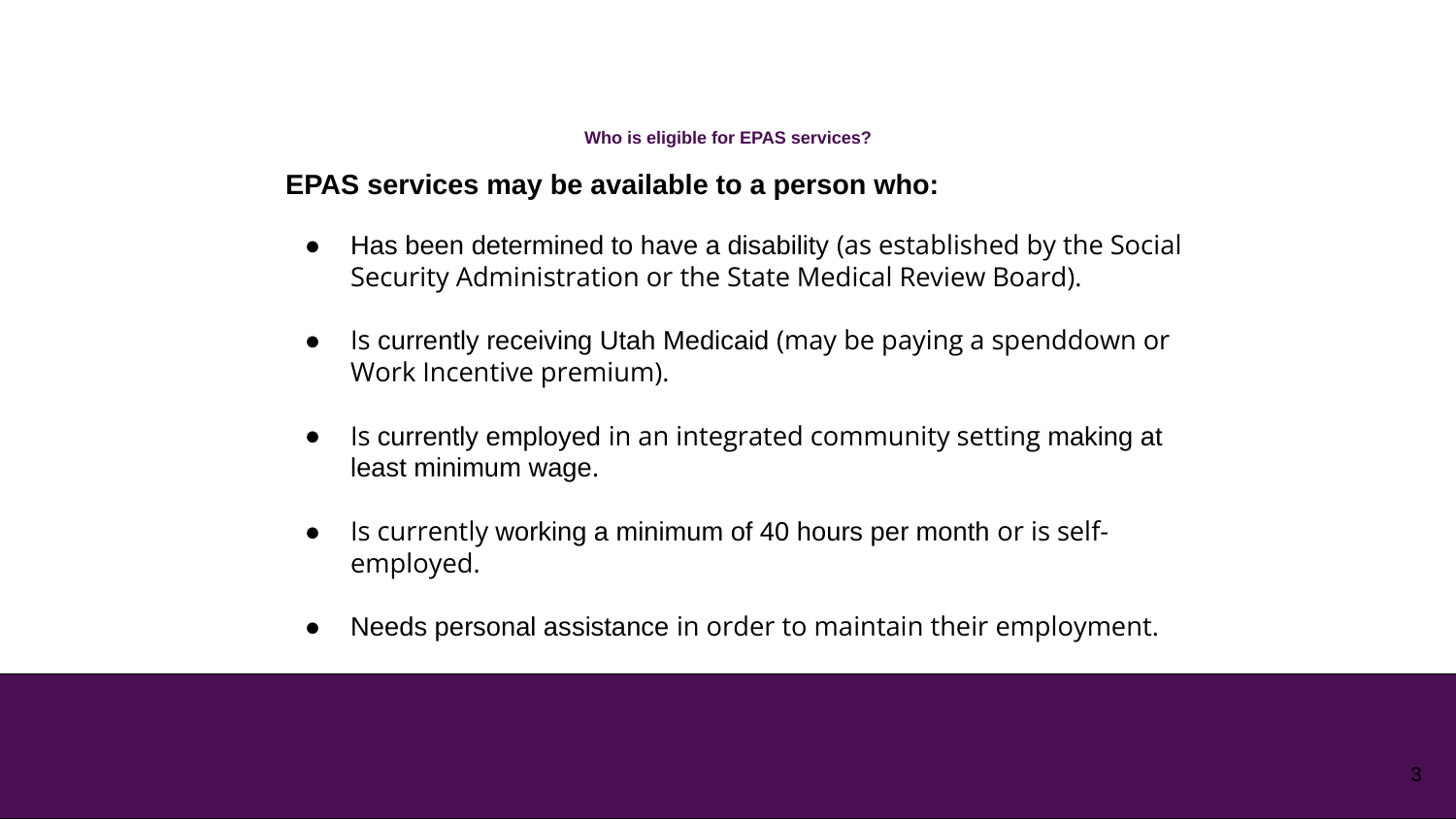

Who is eligible for EPAS services?
EPAS services may be available to a person who:

Has been determined to have a disability (as established by the Social Security Administration or the State Medical Review Board).

Is currently receiving Utah Medicaid (may be paying a spenddown or Work Incentive premium).

Is currently employed in an integrated community setting making at least minimum wage.

Is currently working a minimum of 40 hours per month or is self-employed.

Needs personal assistance in order to maintain their employment.
3